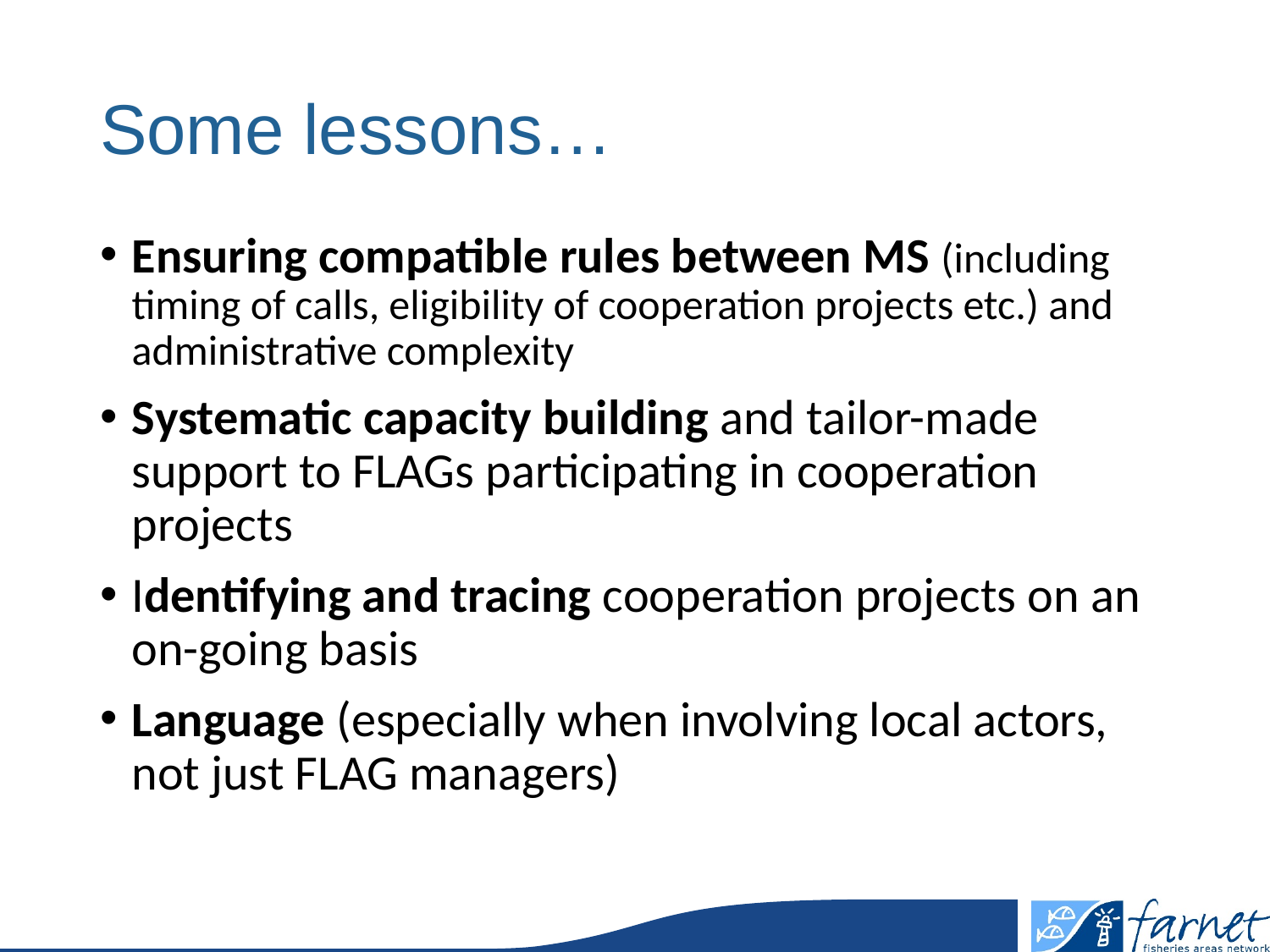

# Some lessons…
Ensuring compatible rules between MS (including timing of calls, eligibility of cooperation projects etc.) and administrative complexity
Systematic capacity building and tailor-made support to FLAGs participating in cooperation projects
Identifying and tracing cooperation projects on an on-going basis
Language (especially when involving local actors, not just FLAG managers)